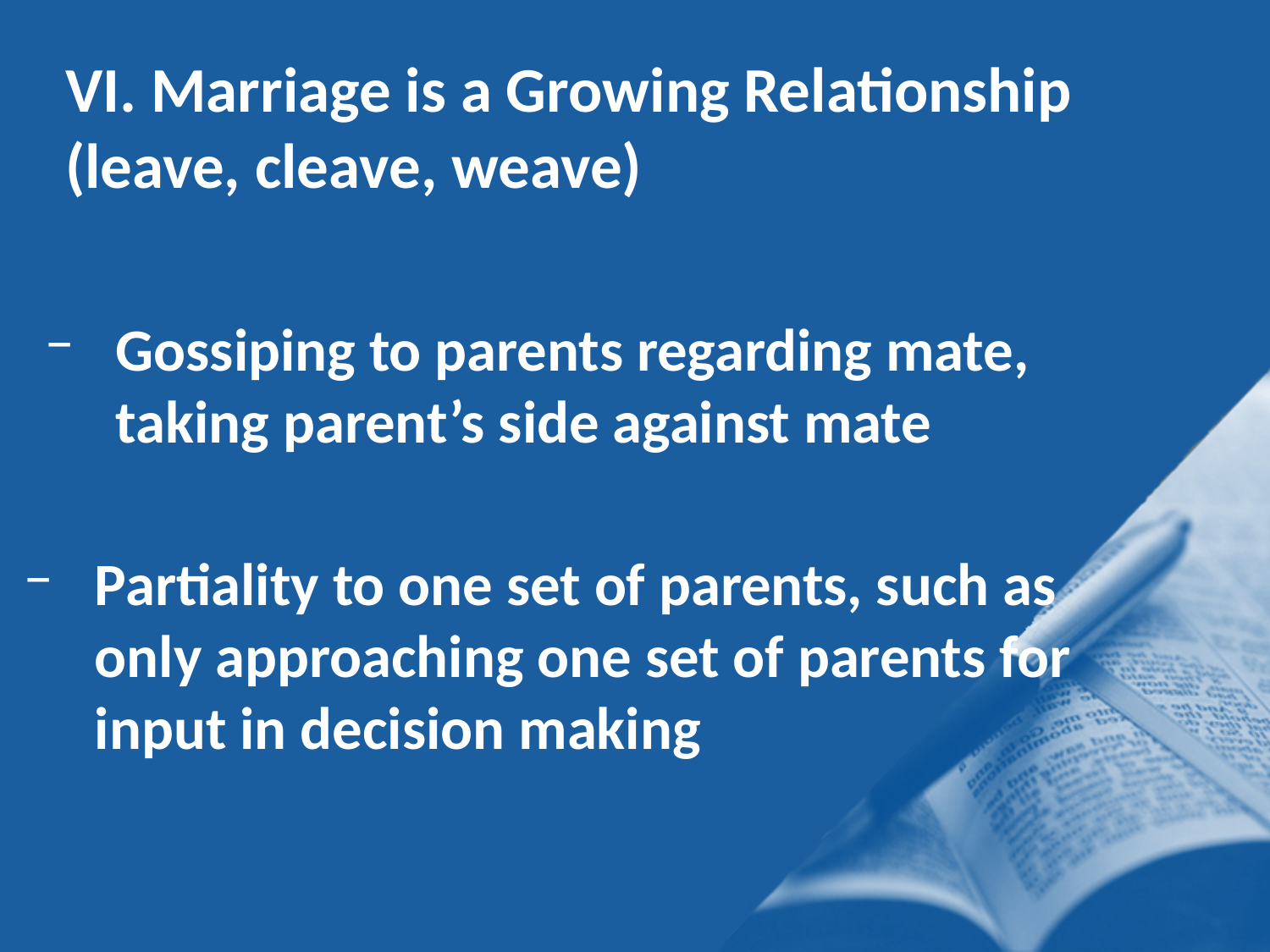

VI. Marriage is a Growing Relationship (leave, cleave, weave)
Gossiping to parents regarding mate, taking parent’s side against mate
Partiality to one set of parents, such as only approaching one set of parents for input in decision making